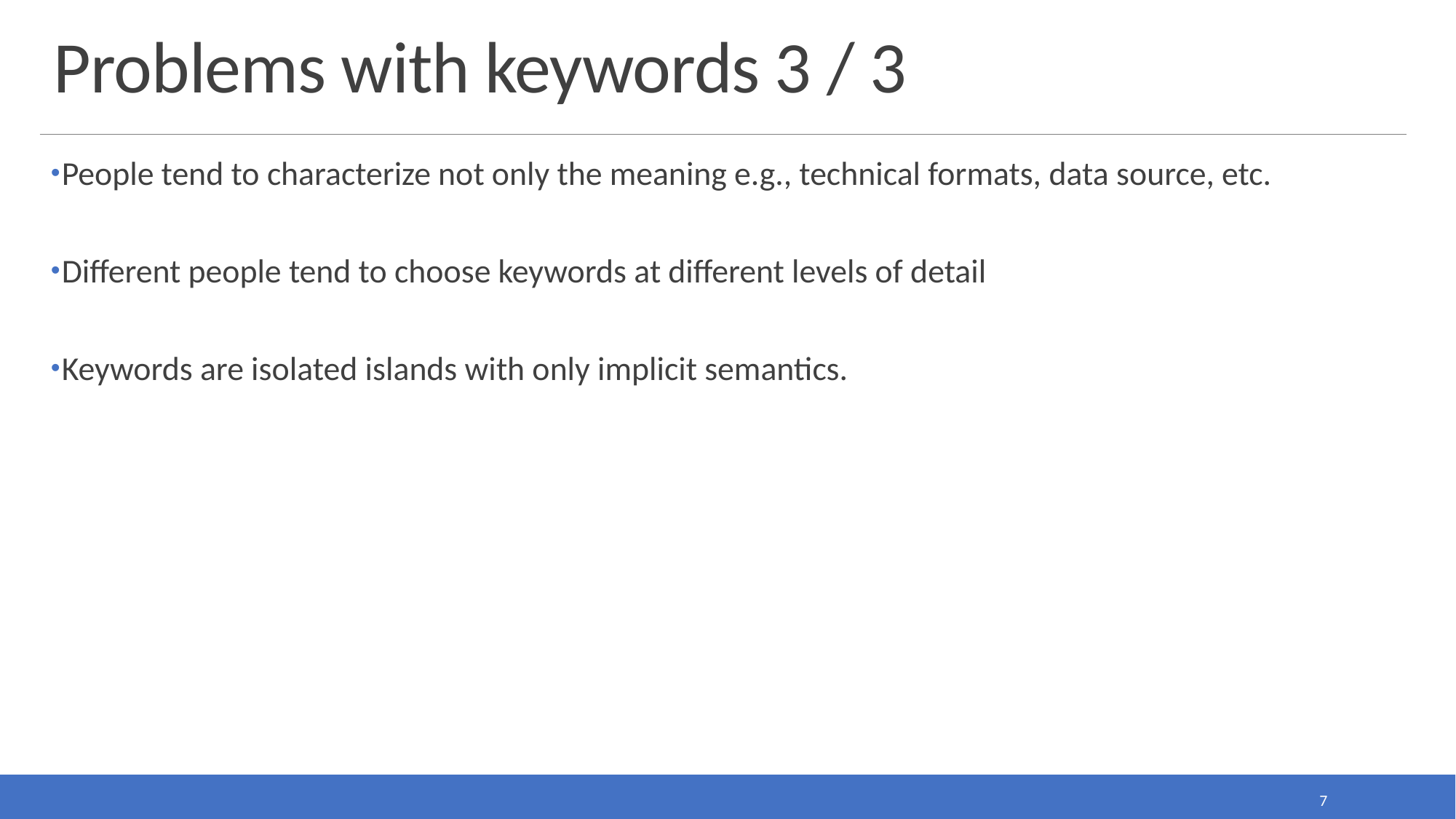

# Problems with keywords 3 / 3
People tend to characterize not only the meaning e.g., technical formats, data source, etc.
Different people tend to choose keywords at different levels of detail
Keywords are isolated islands with only implicit semantics.
7